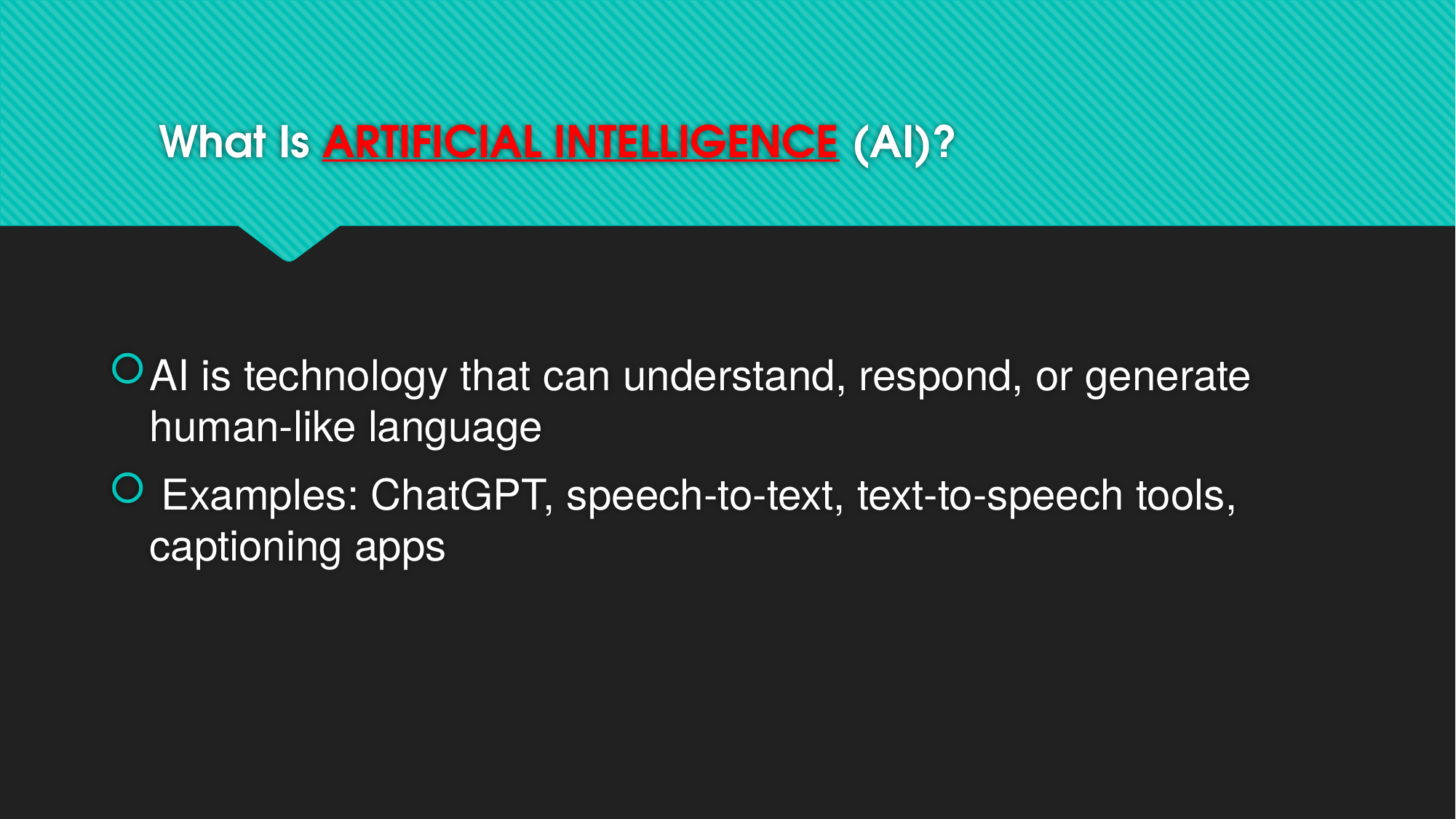

# What Is ARTIFICIAL INTELLIGENCE (AI)?
AI is technology that can understand, respond, or generate human-like language
 Examples: ChatGPT, speech-to-text, text-to-speech tools, captioning apps